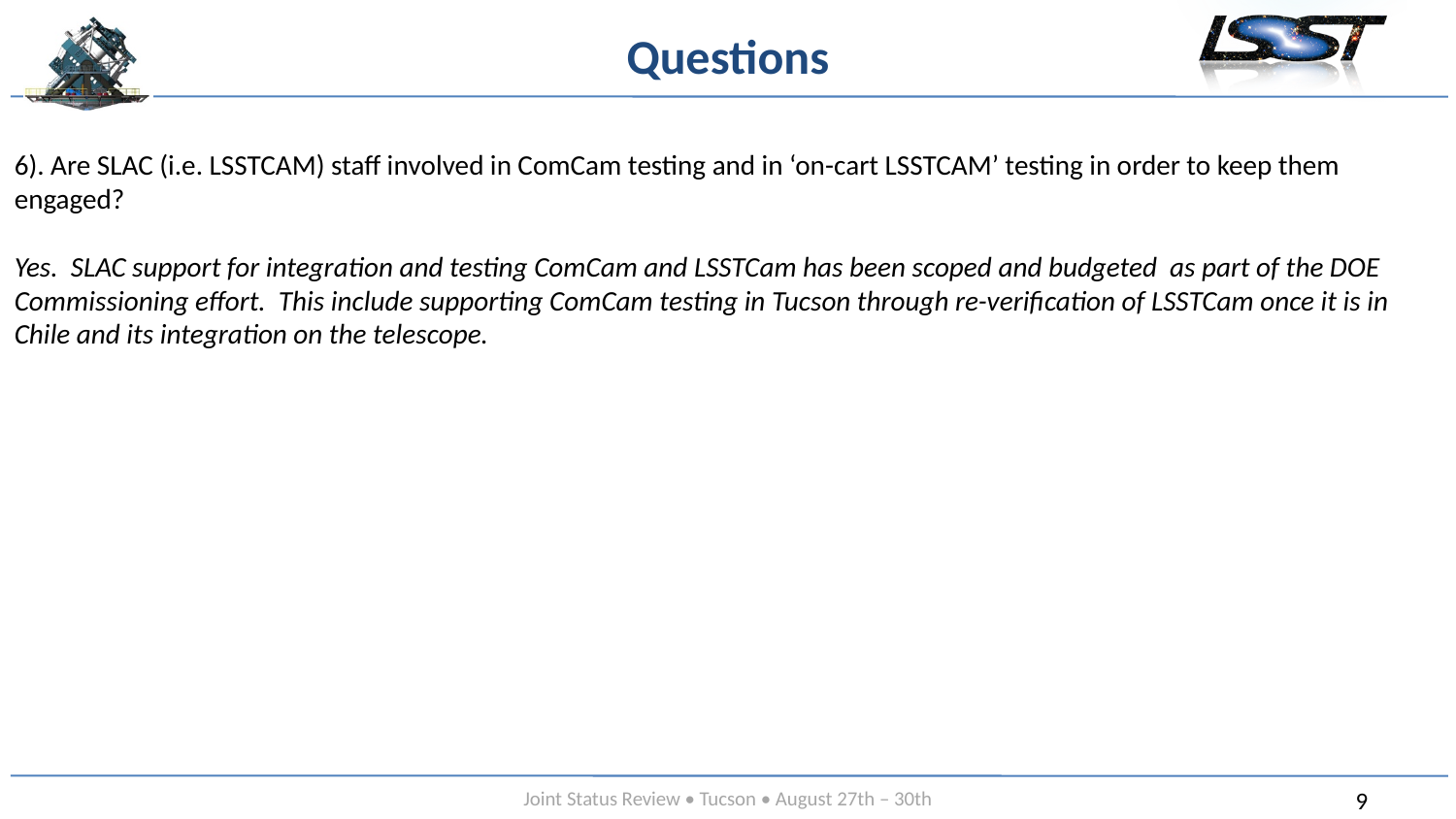

# Questions
6). Are SLAC (i.e. LSSTCAM) staff involved in ComCam testing and in ‘on-cart LSSTCAM’ testing in order to keep them engaged?

Yes.  SLAC support for integration and testing ComCam and LSSTCam has been scoped and budgeted  as part of the DOE Commissioning effort.  This include supporting ComCam testing in Tucson through re-verification of LSSTCam once it is in Chile and its integration on the telescope.